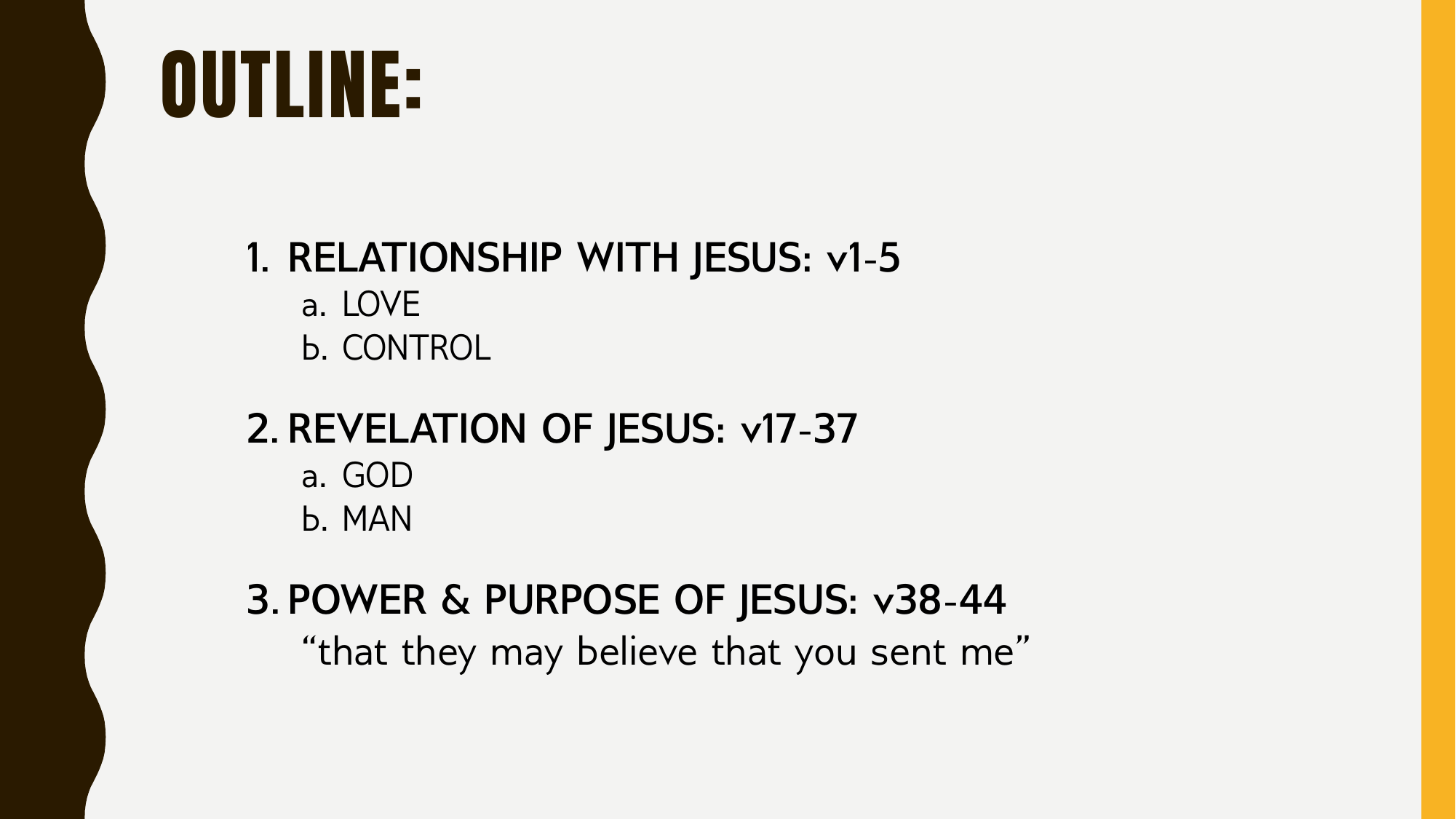

# Outline:
RELATIONSHIP WITH JESUS: v1-5
LOVE
CONTROL

REVELATION OF JESUS: v17-37
GOD
MAN

POWER & PURPOSE OF JESUS: v38-44
“that they may believe that you sent me”